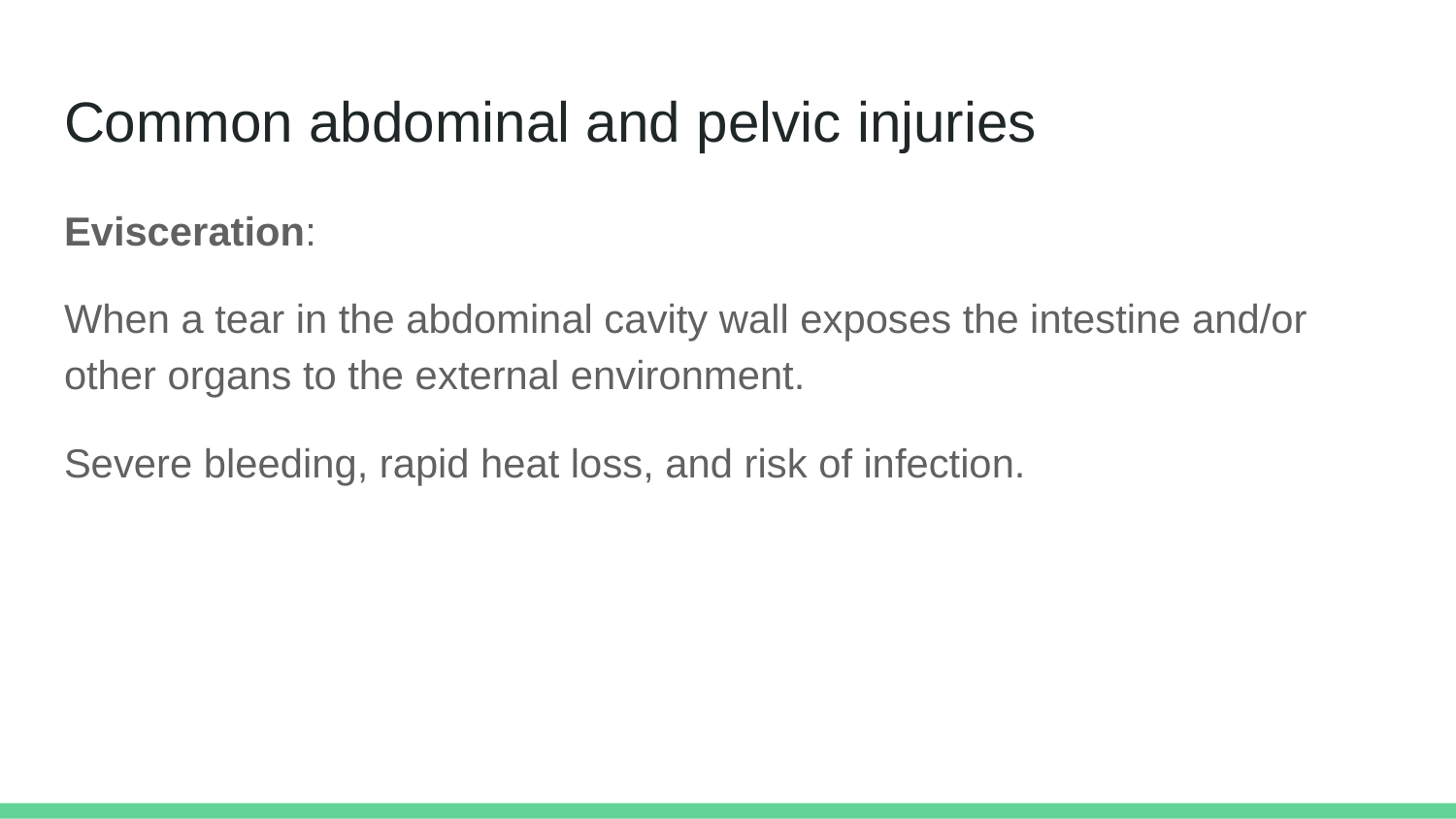

# Common abdominal and pelvic injuries

Evisceration:
When a tear in the abdominal cavity wall exposes the intestine and/or other organs to the external environment.
Severe bleeding, rapid heat loss, and risk of infection.